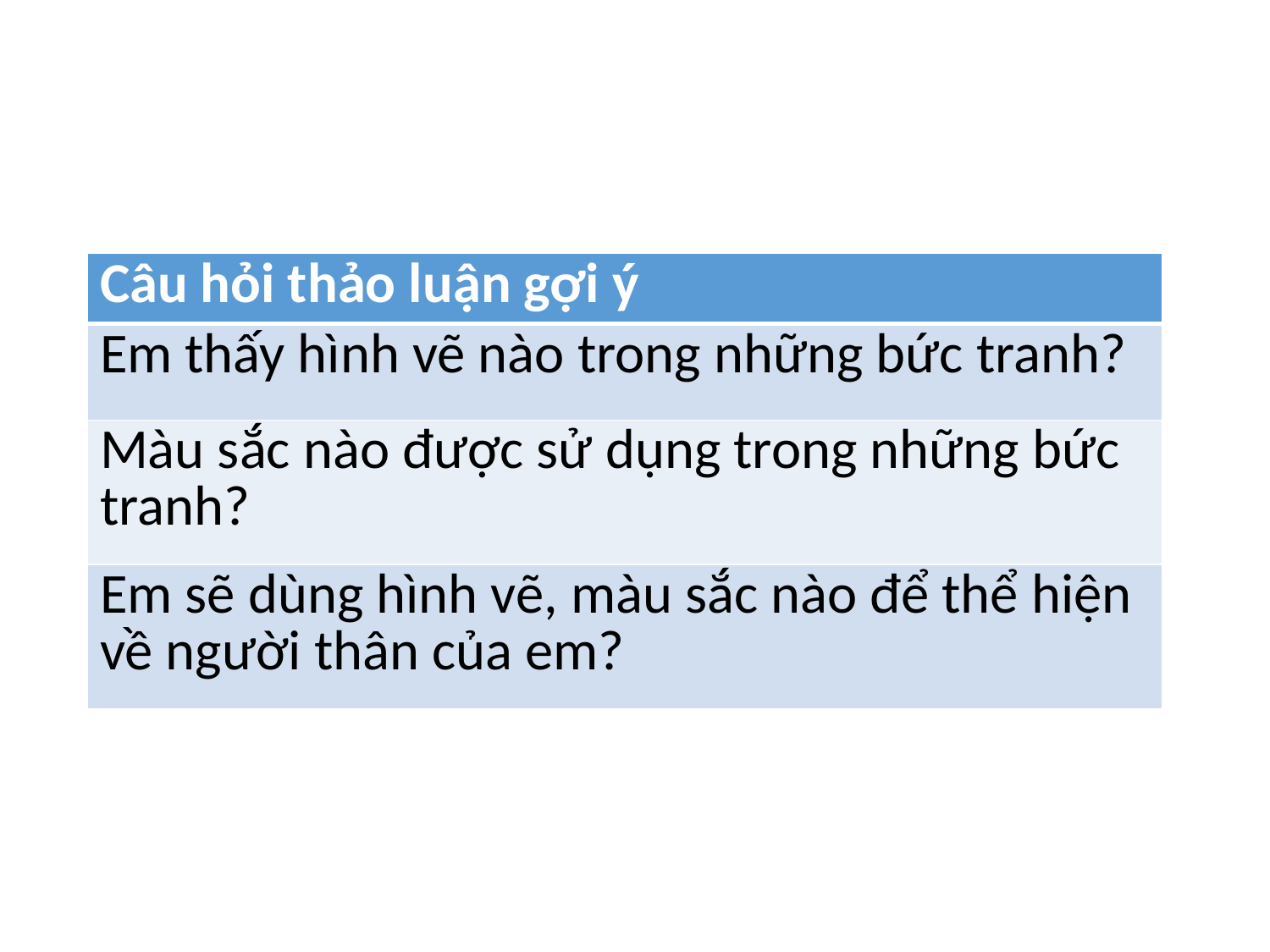

| Câu hỏi thảo luận gợi ý |
| --- |
| Em thấy hình vẽ nào trong những bức tranh? |
| Màu sắc nào được sử dụng trong những bức tranh? |
| Em sẽ dùng hình vẽ, màu sắc nào để thể hiện về người thân của em? |